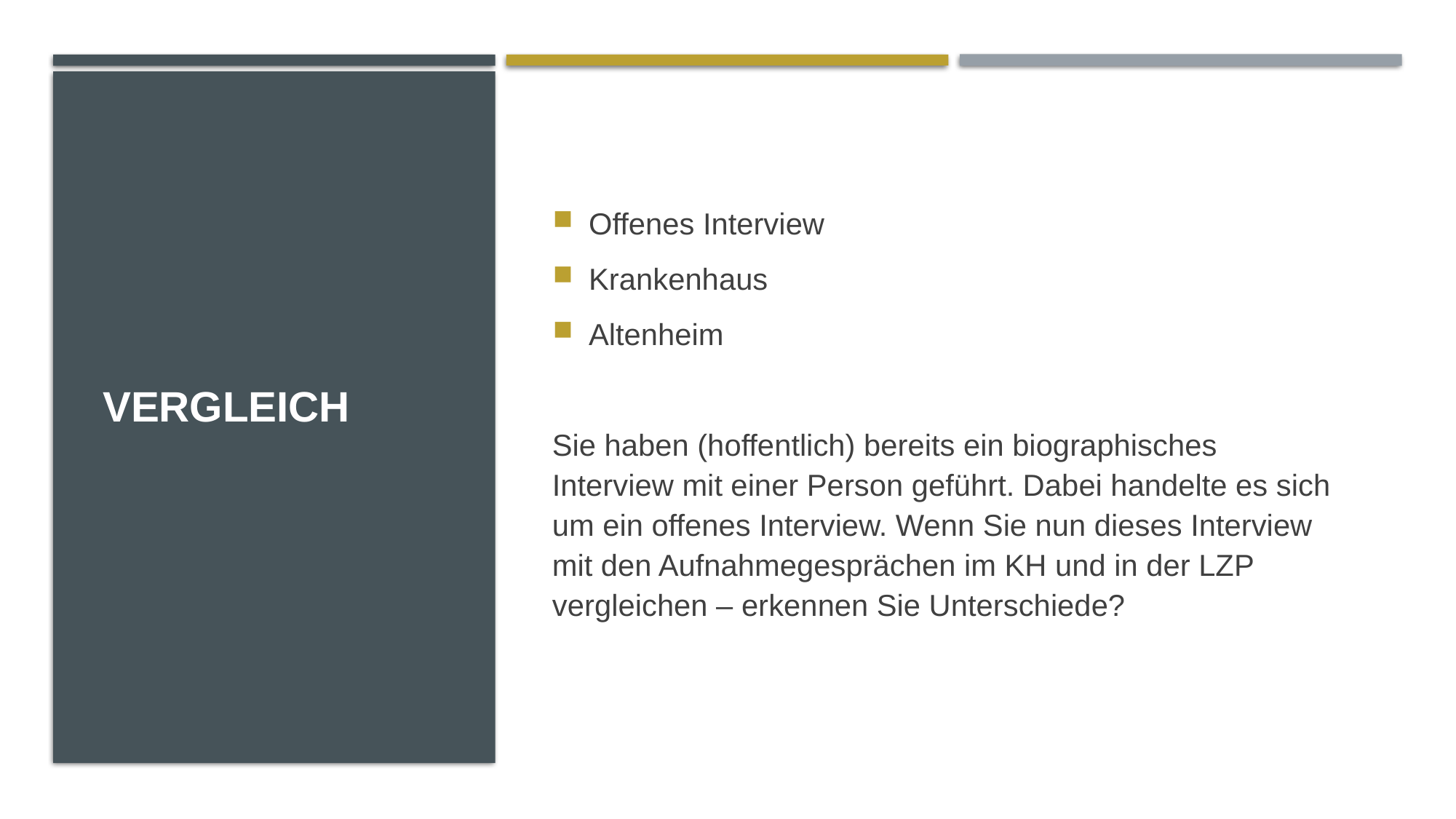

# Vergleich
Offenes Interview
Krankenhaus
Altenheim

Sie haben (hoffentlich) bereits ein biographisches Interview mit einer Person geführt. Dabei handelte es sich um ein offenes Interview. Wenn Sie nun dieses Interview mit den Aufnahmegesprächen im KH und in der LZP vergleichen – erkennen Sie Unterschiede?